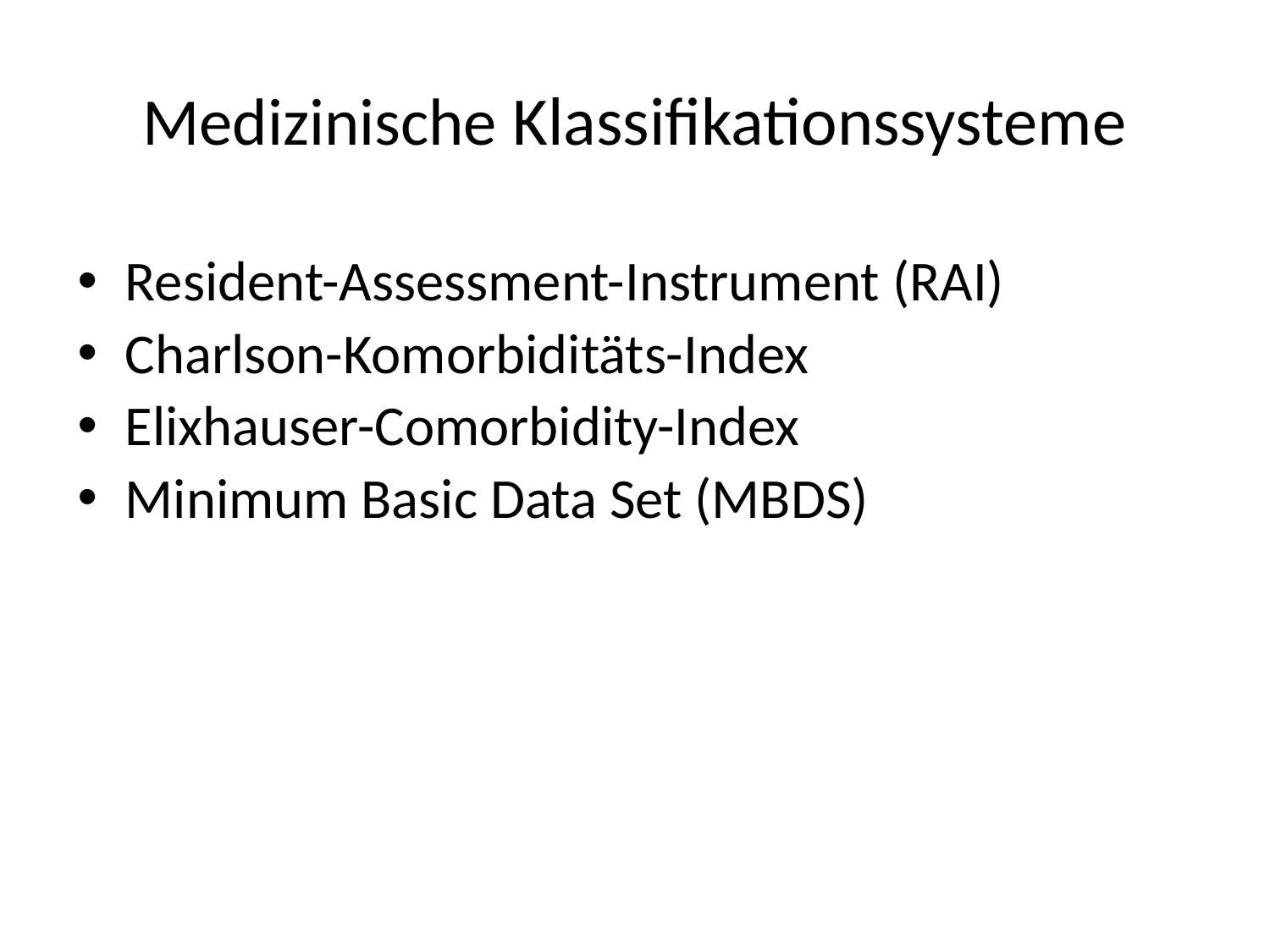

Medizinische Klassifikationssysteme
Resident-Assessment-Instrument (RAI)
Charlson-Komorbiditäts-Index
Elixhauser-Comorbidity-Index
Minimum Basic Data Set (MBDS)